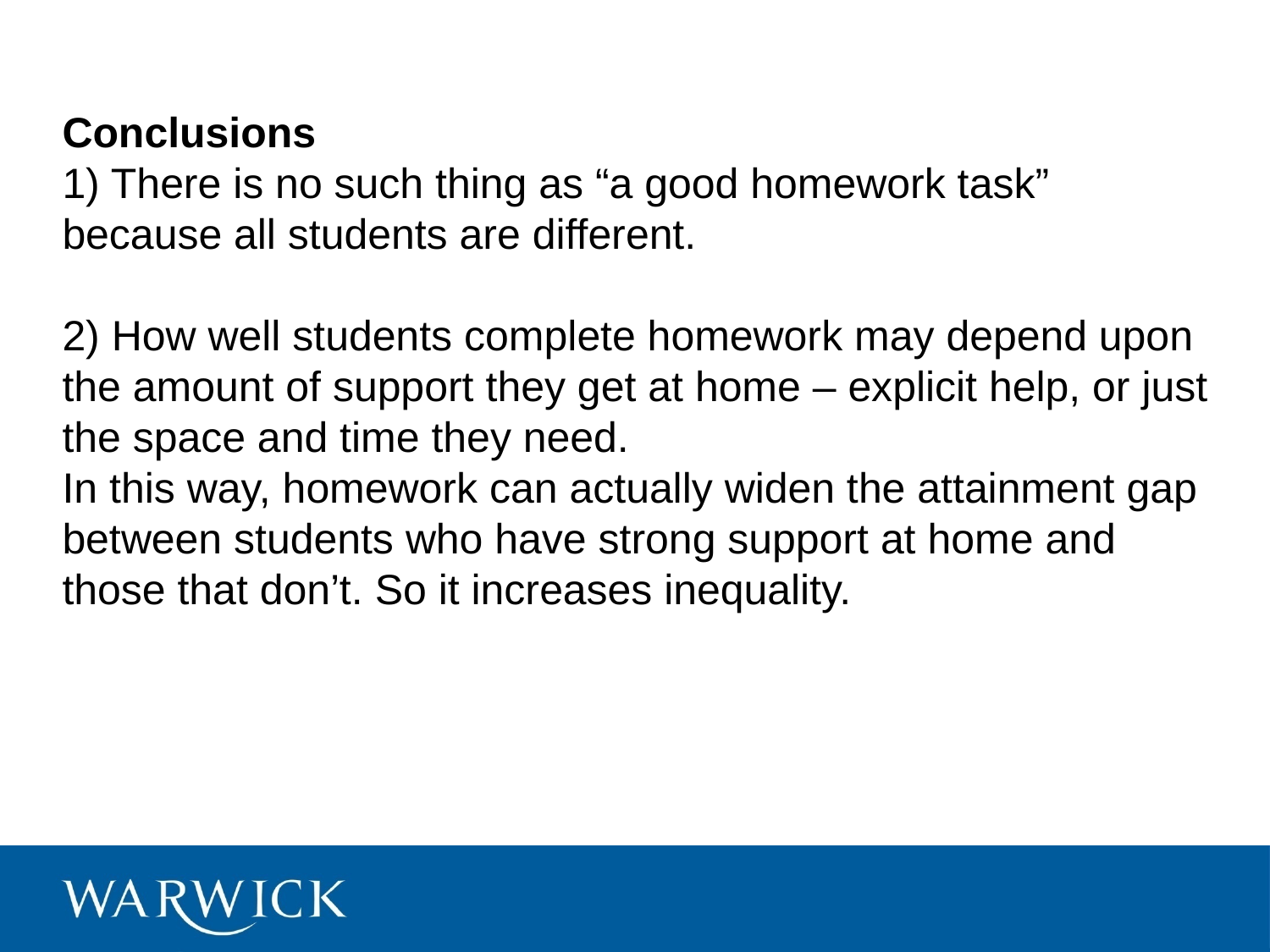

# Conclusions 1) There is no such thing as “a good homework task” because all students are different. 2) How well students complete homework may depend upon the amount of support they get at home – explicit help, or just the space and time they need. In this way, homework can actually widen the attainment gap between students who have strong support at home and those that don’t. So it increases inequality.